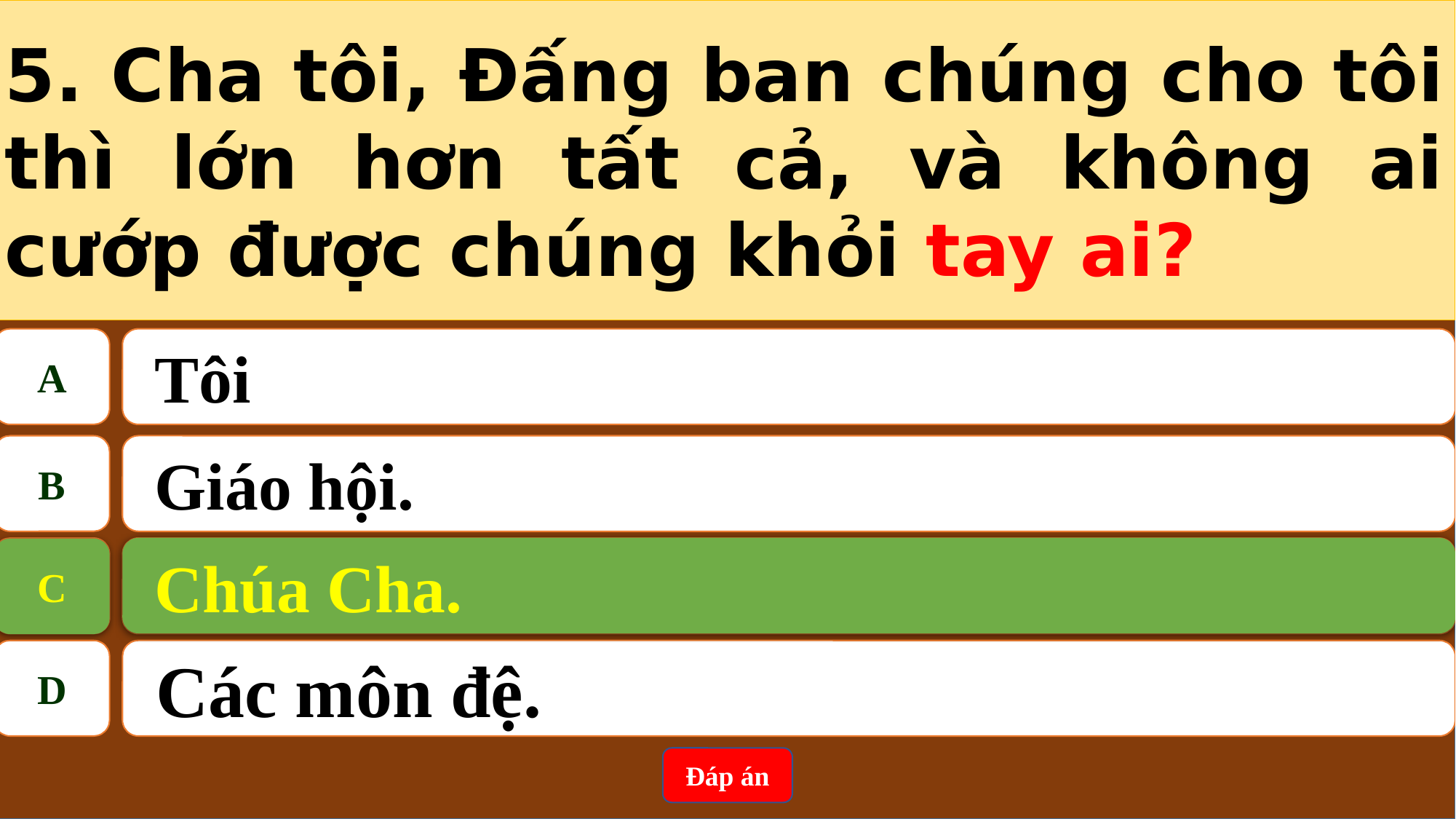

5. Cha tôi, Đấng ban chúng cho tôi thì lớn hơn tất cả, và không ai cướp được chúng khỏi tay ai?
A
 Tôi
B
 Giáo hội.
 Chúa Cha.
C
C
Chúa Cha.
D
 Các môn đệ.
Đáp án